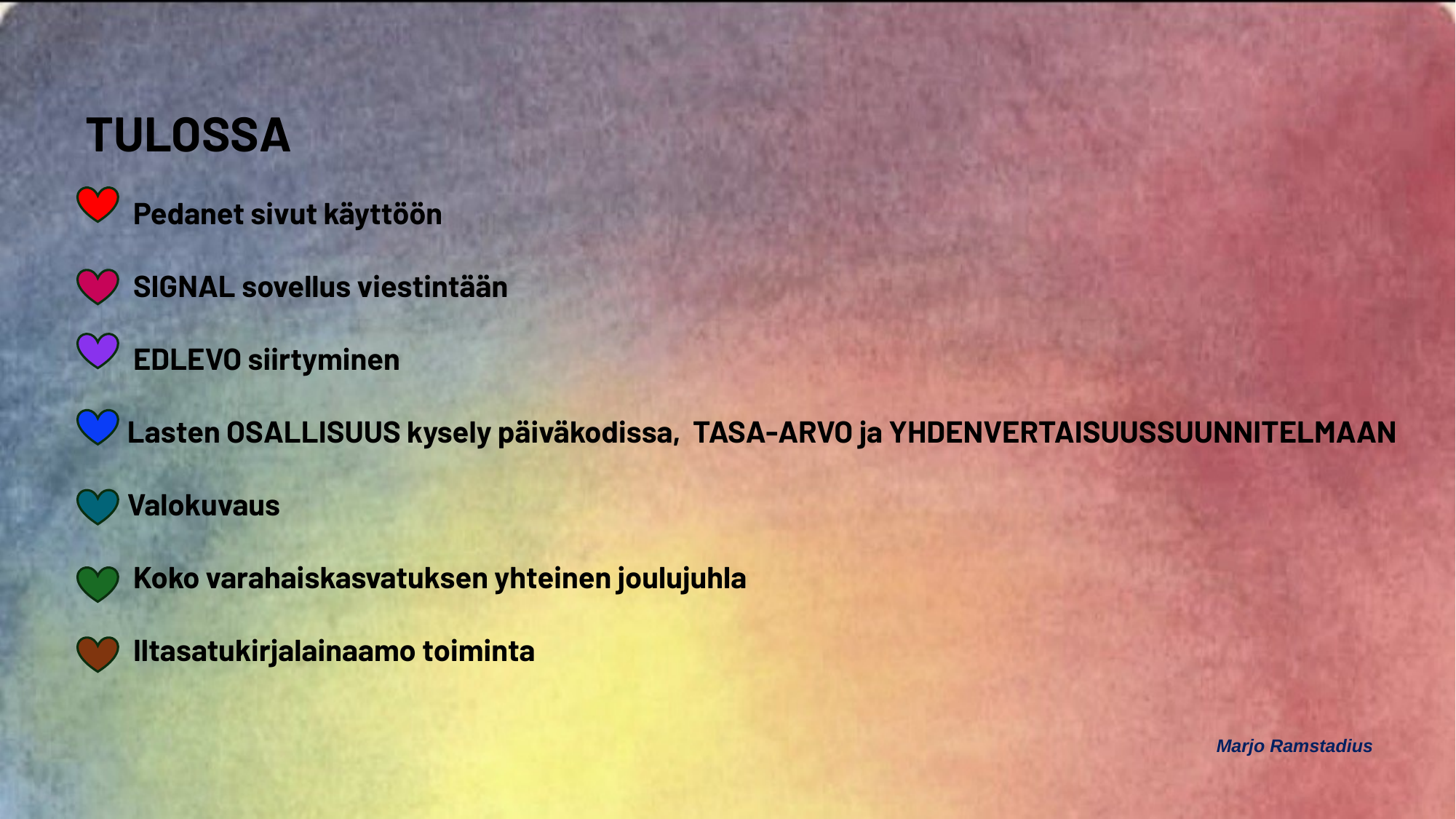

TULOSSA

        Pedanet sivut käyttöön

        SIGNAL sovellus viestintään

        EDLEVO siirtyminen

       Lasten OSALLISUUS kysely päiväkodissa,  TASA-ARVO ja YHDENVERTAISUUSSUUNNITELMAAN

       Valokuvaus

        Koko varahaiskasvatuksen yhteinen joulujuhla

        Iltasatukirjalainaamo toiminta

Marjo Ramstadius